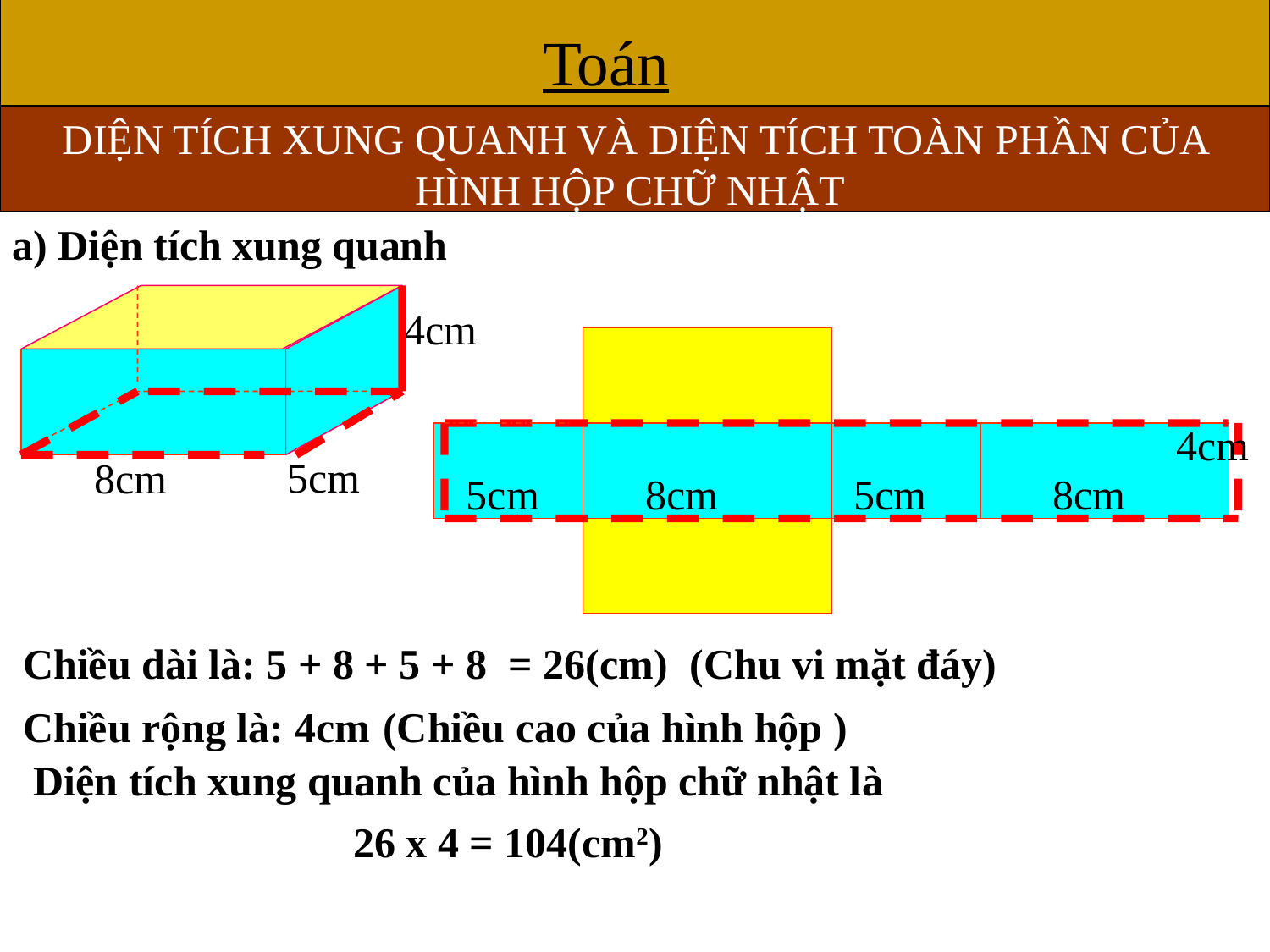

Toán

DIỆN TÍCH XUNG QUANH VÀ DIỆN TÍCH TOÀN PHẦN CỦA HÌNH HỘP CHỮ NHẬT

a) Diện tích xung quanh

4cm

5cm
8cm
5cm
8cm

4cm

5cm
8cm
Chiều dài là: 5 + 8 + 5 + 8  = 26(cm)
(Chu vi mặt đáy)
Chiều rộng là: 4cm
(Chiều cao của hình hộp )
 Diện tích xung quanh của hình hộp chữ nhật là
26 x 4 = 104(cm2)